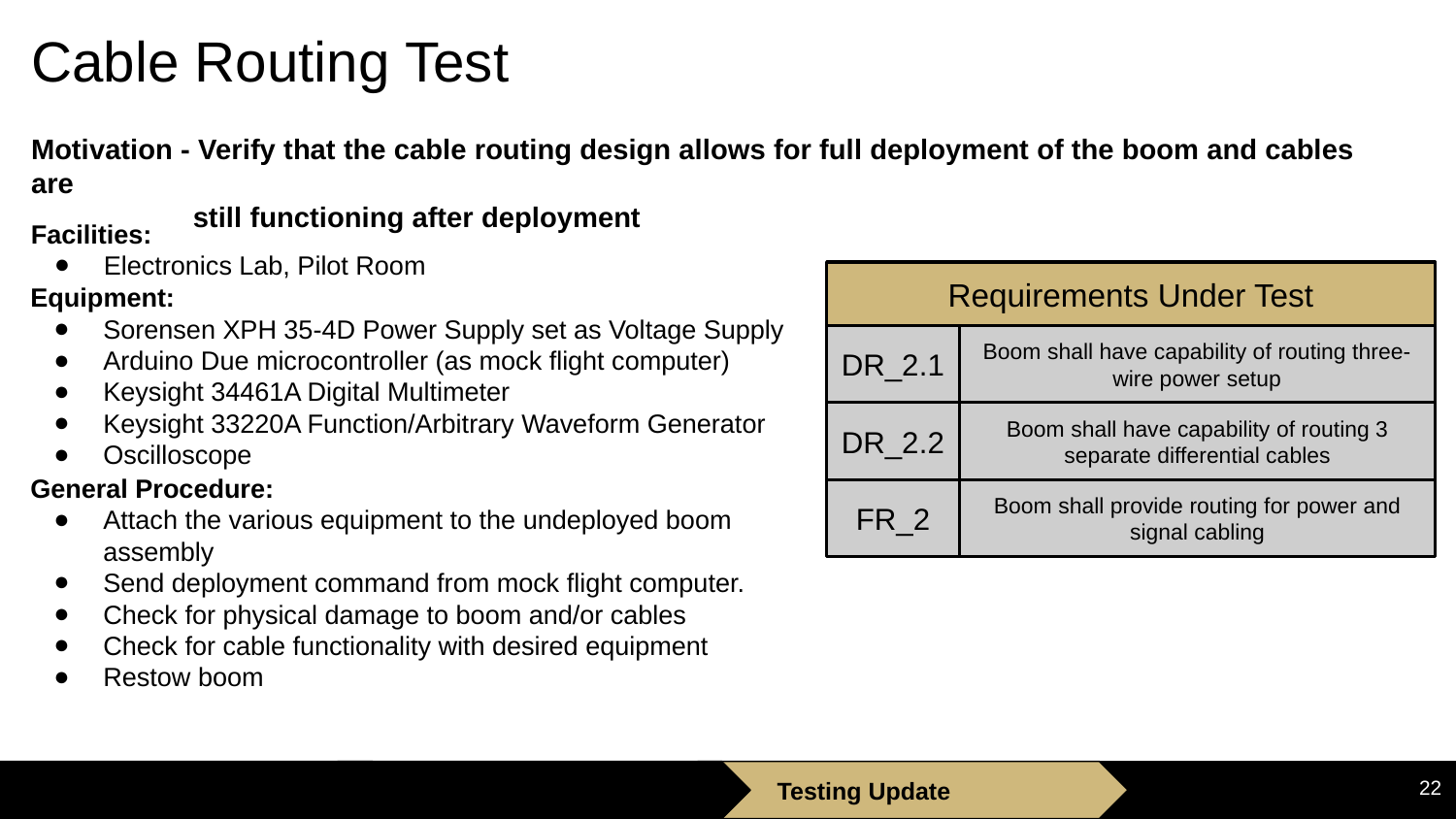

Cable Routing Test
Motivation - Verify that the cable routing design allows for full deployment of the boom and cables are
  still functioning after deployment
Facilities:
Electronics Lab, Pilot Room
Requirements Under Test
Equipment:
Sorensen XPH 35-4D Power Supply set as Voltage Supply
Arduino Due microcontroller (as mock flight computer)
Keysight 34461A Digital Multimeter
Keysight 33220A Function/Arbitrary Waveform Generator
Oscilloscope
DR_2.1
Boom shall have capability of routing three-wire power setup
DR_2.2
Boom shall have capability of routing 3 separate differential cables
General Procedure:
Attach the various equipment to the undeployed boom assembly
Send deployment command from mock flight computer.
Check for physical damage to boom and/or cables
Check for cable functionality with desired equipment
Restow boom
FR_2
Boom shall provide routing for power and signal cabling
22

Elements and Updates

Project Schedule

Testing Update

Budget